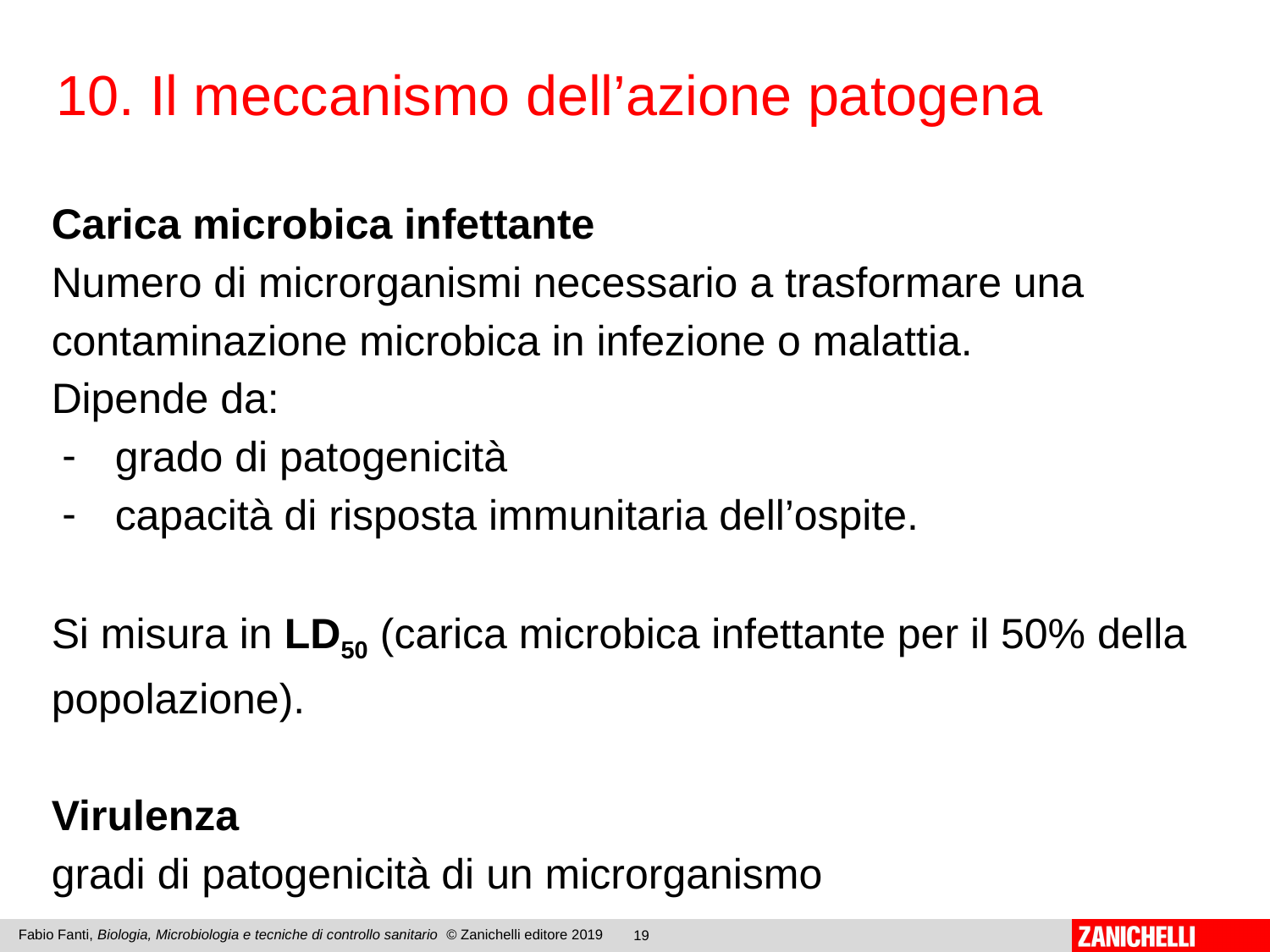

10. Il meccanismo dell’azione patogena
Carica microbica infettante
Numero di microrganismi necessario a trasformare una contaminazione microbica in infezione o malattia.
Dipende da:
grado di patogenicità
capacità di risposta immunitaria dell’ospite.

Si misura in LD50 (carica microbica infettante per il 50% della popolazione).

Virulenza
gradi di patogenicità di un microrganismo